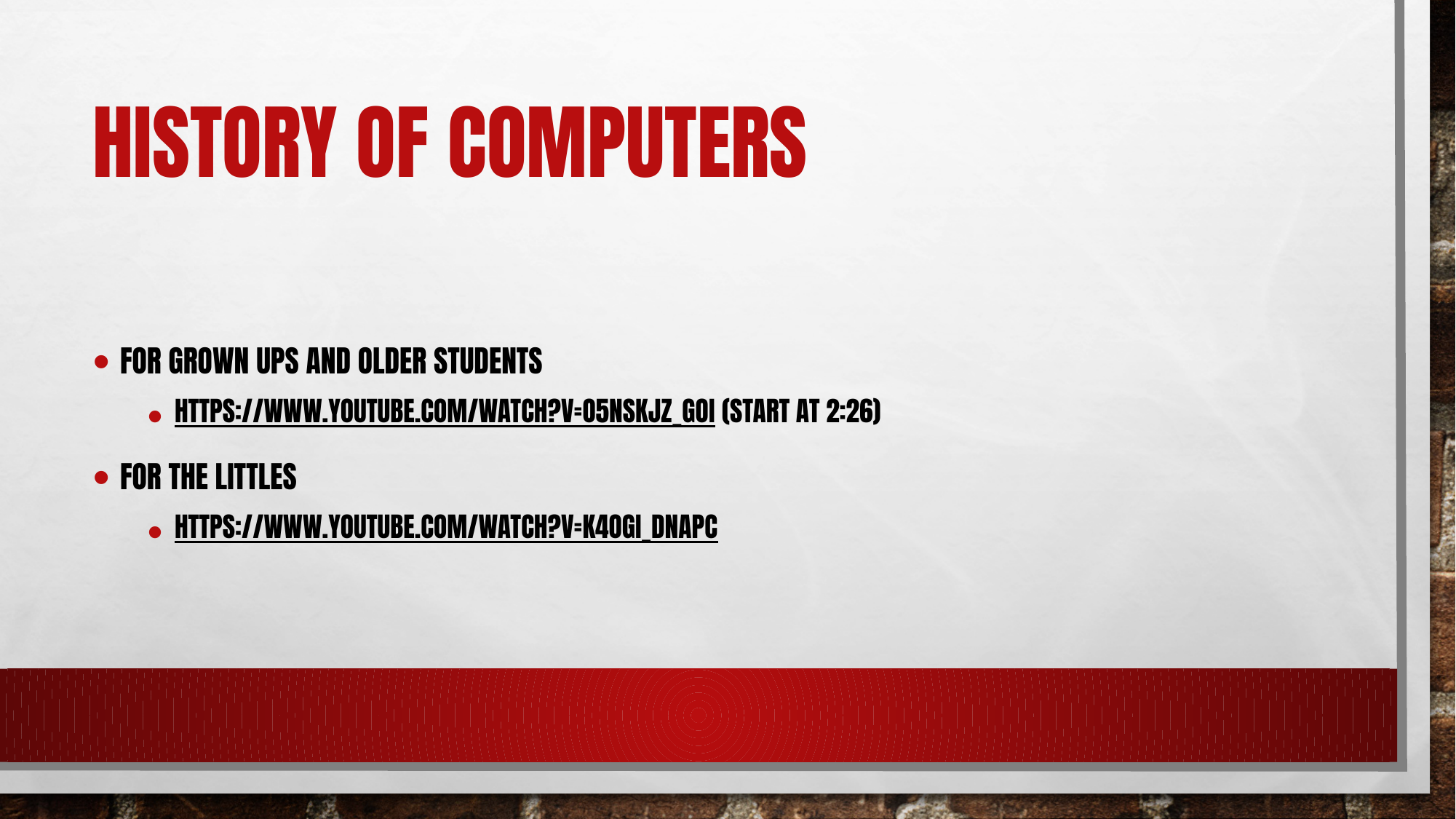

# History of computers
For Grown ups and older students
https://www.youtube.com/watch?v=O5nskjZ_GoI (Start at 2:26)
For the littles
https://www.youtube.com/watch?v=k4oGI_dNaPc